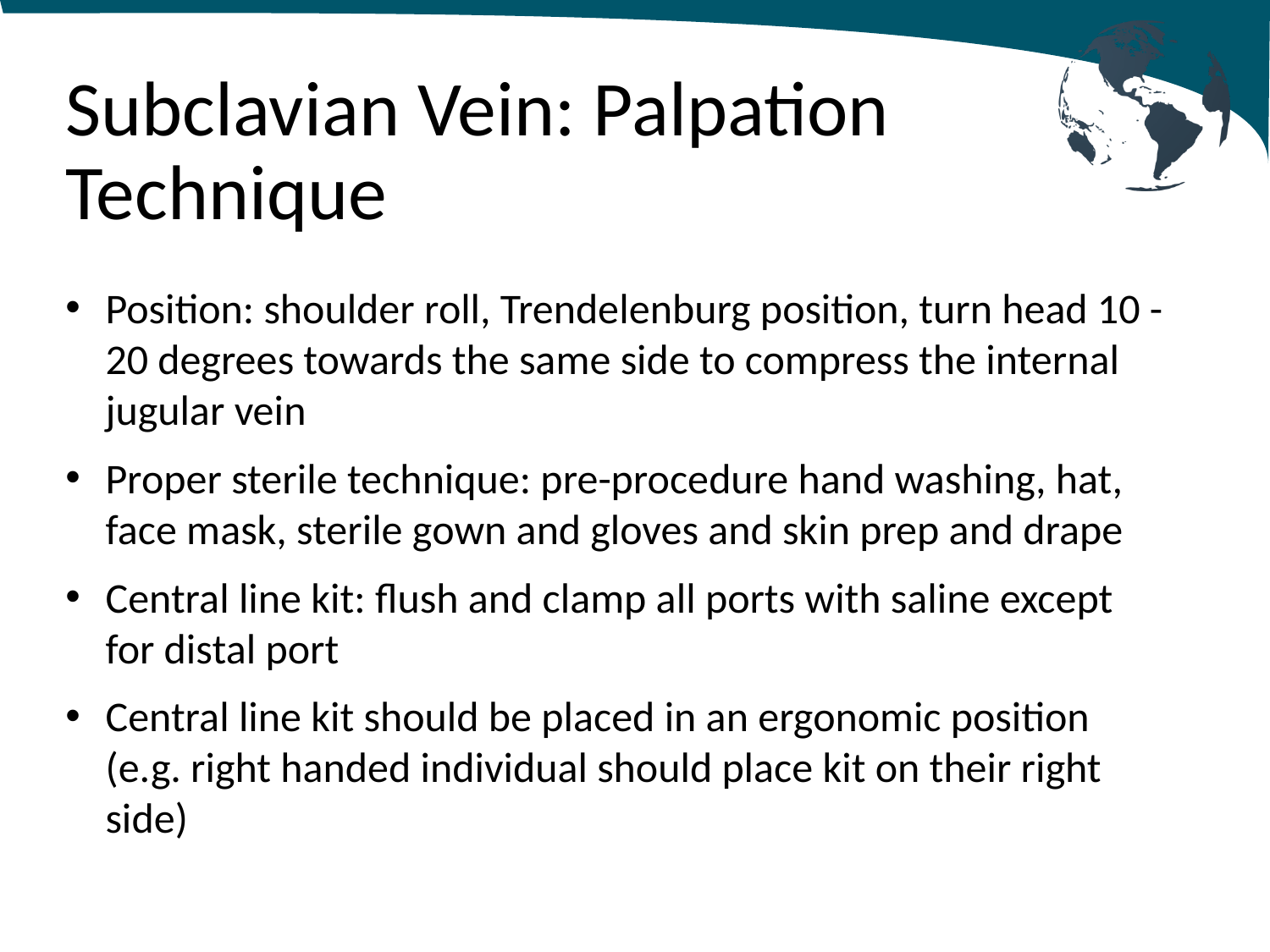

# Subclavian Vein: Palpation Technique
Position: shoulder roll, Trendelenburg position, turn head 10 - 20 degrees towards the same side to compress the internal jugular vein
Proper sterile technique: pre-procedure hand washing, hat, face mask, sterile gown and gloves and skin prep and drape
Central line kit: flush and clamp all ports with saline except for distal port
Central line kit should be placed in an ergonomic position (e.g. right handed individual should place kit on their right side)